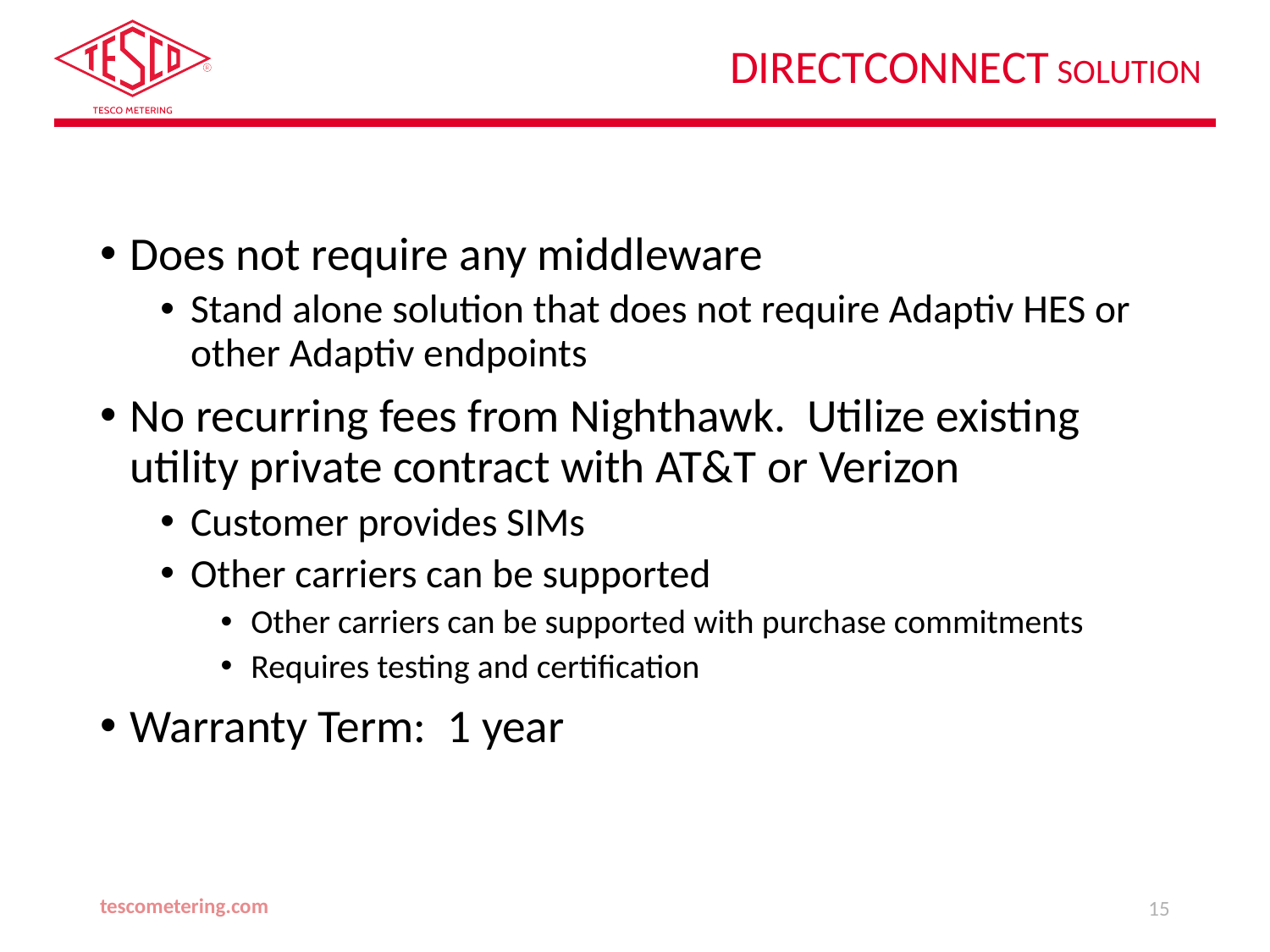

# DirectConnect Solution
Does not require any middleware
Stand alone solution that does not require Adaptiv HES or other Adaptiv endpoints
No recurring fees from Nighthawk.  Utilize existing utility private contract with AT&T or Verizon
Customer provides SIMs
Other carriers can be supported
Other carriers can be supported with purchase commitments
Requires testing and certification
Warranty Term:  1 year

tescometering.com
15